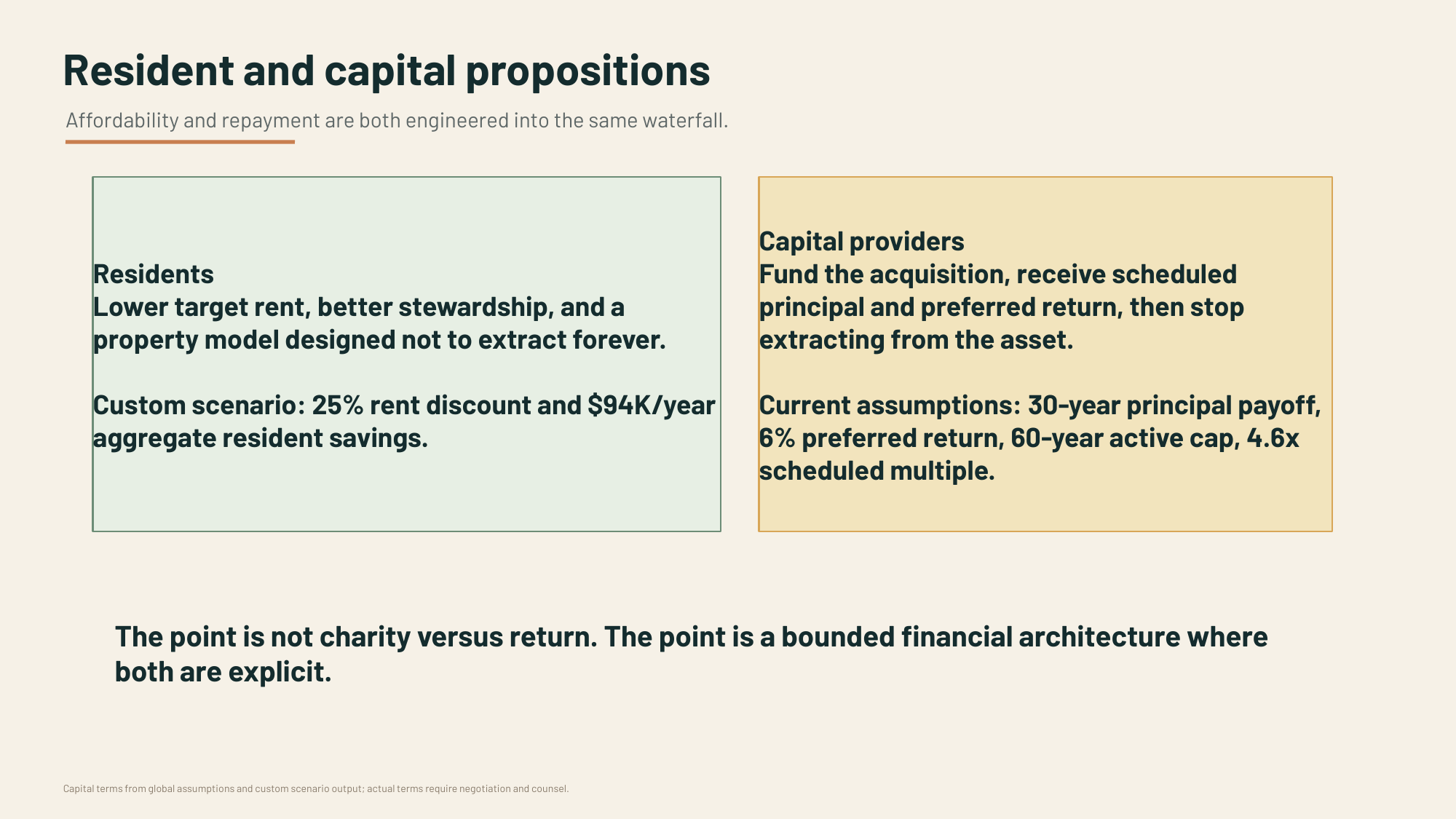

Resident and capital propositions
Affordability and repayment are both engineered into the same waterfall.

Residents
Lower target rent, better stewardship, and a property model designed not to extract forever.

Custom scenario: 25% rent discount and $94K/year aggregate resident savings.
Capital providers
Fund the acquisition, receive scheduled principal and preferred return, then stop extracting from the asset.

Current assumptions: 30-year principal payoff, 6% preferred return, 60-year active cap, 4.6x scheduled multiple.
The point is not charity versus return. The point is a bounded financial architecture where both are explicit.
Capital terms from global assumptions and custom scenario output; actual terms require negotiation and counsel.